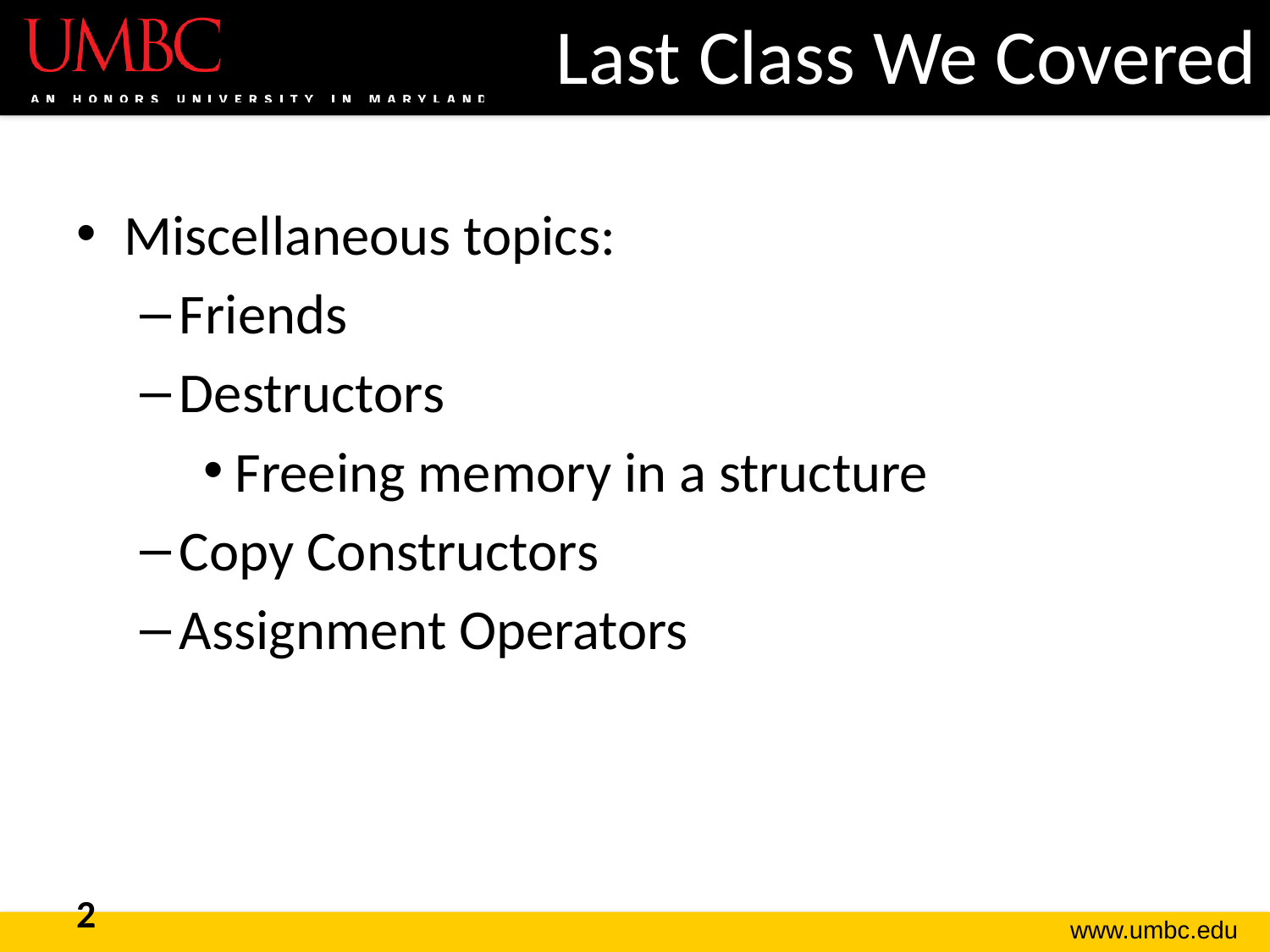

# Last Class We Covered
Miscellaneous topics:
Friends
Destructors
Freeing memory in a structure
Copy Constructors
Assignment Operators

2